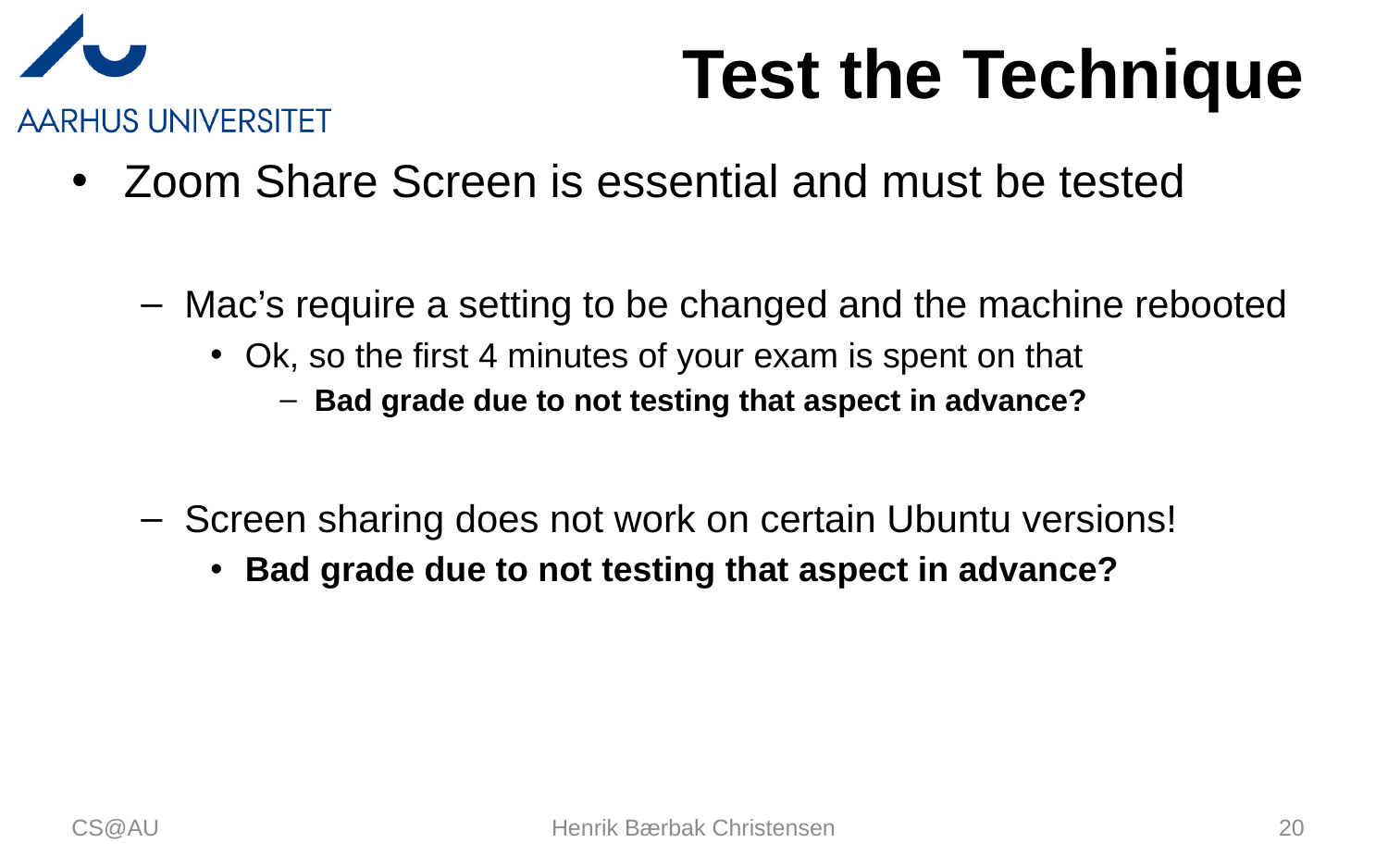

# Test the Technique
Zoom Share Screen is essential and must be tested

Mac’s require a setting to be changed and the machine rebooted
Ok, so the first 4 minutes of your exam is spent on that
Bad grade due to not testing that aspect in advance?

Screen sharing does not work on certain Ubuntu versions!
Bad grade due to not testing that aspect in advance?

CS@AU
Henrik Bærbak Christensen
20